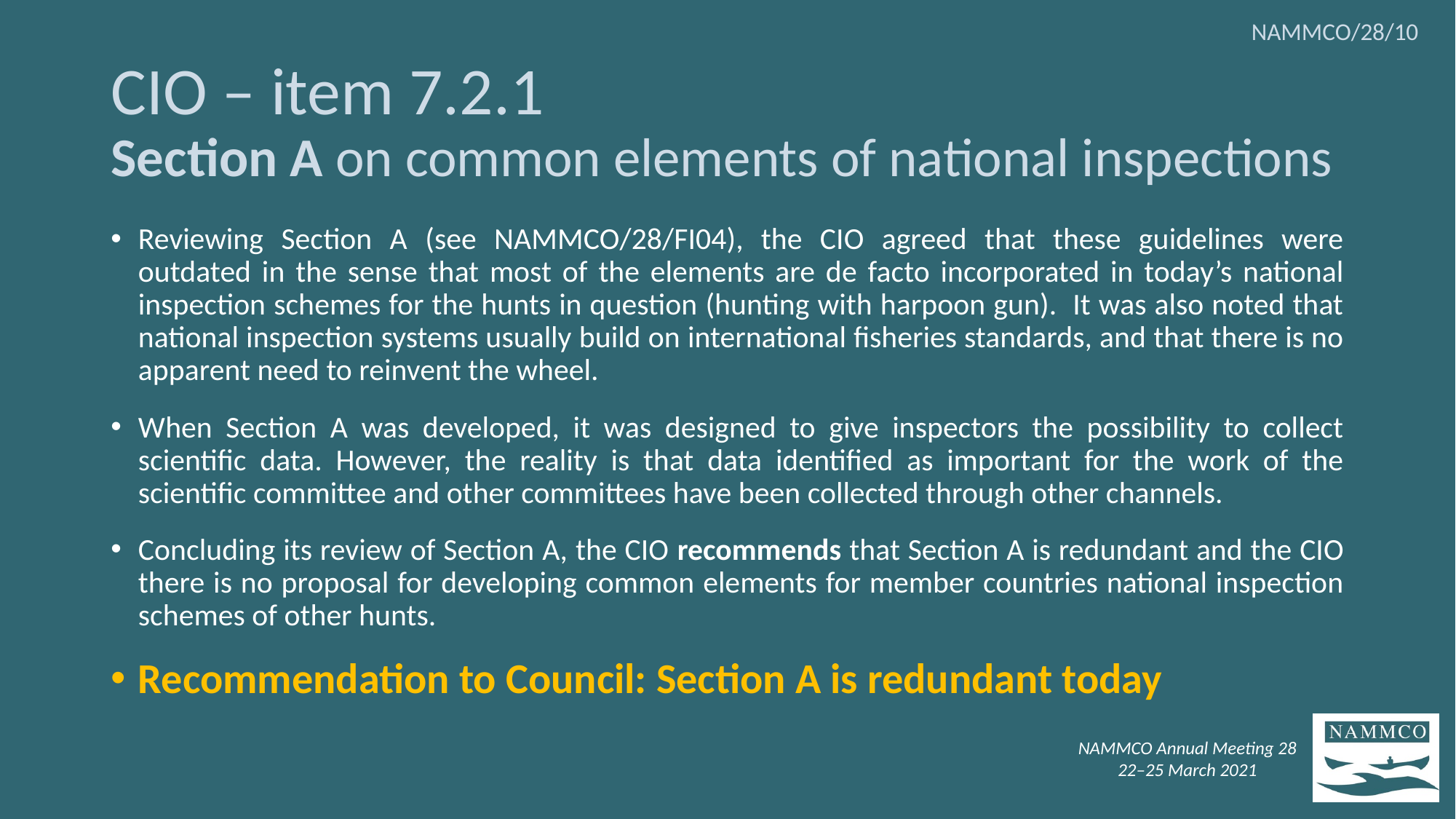

NAMMCO/28/10
# CIO – item 7.2.1 Section A on common elements of national inspections
Reviewing Section A (see NAMMCO/28/FI04), the CIO agreed that these guidelines were outdated in the sense that most of the elements are de facto incorporated in today’s national inspection schemes for the hunts in question (hunting with harpoon gun).  It was also noted that national inspection systems usually build on international fisheries standards, and that there is no apparent need to reinvent the wheel.
When Section A was developed, it was designed to give inspectors the possibility to collect scientific data. However, the reality is that data identified as important for the work of the scientific committee and other committees have been collected through other channels.
Concluding its review of Section A, the CIO recommends that Section A is redundant and the CIO there is no proposal for developing common elements for member countries national inspection schemes of other hunts.
Recommendation to Council: Section A is redundant today